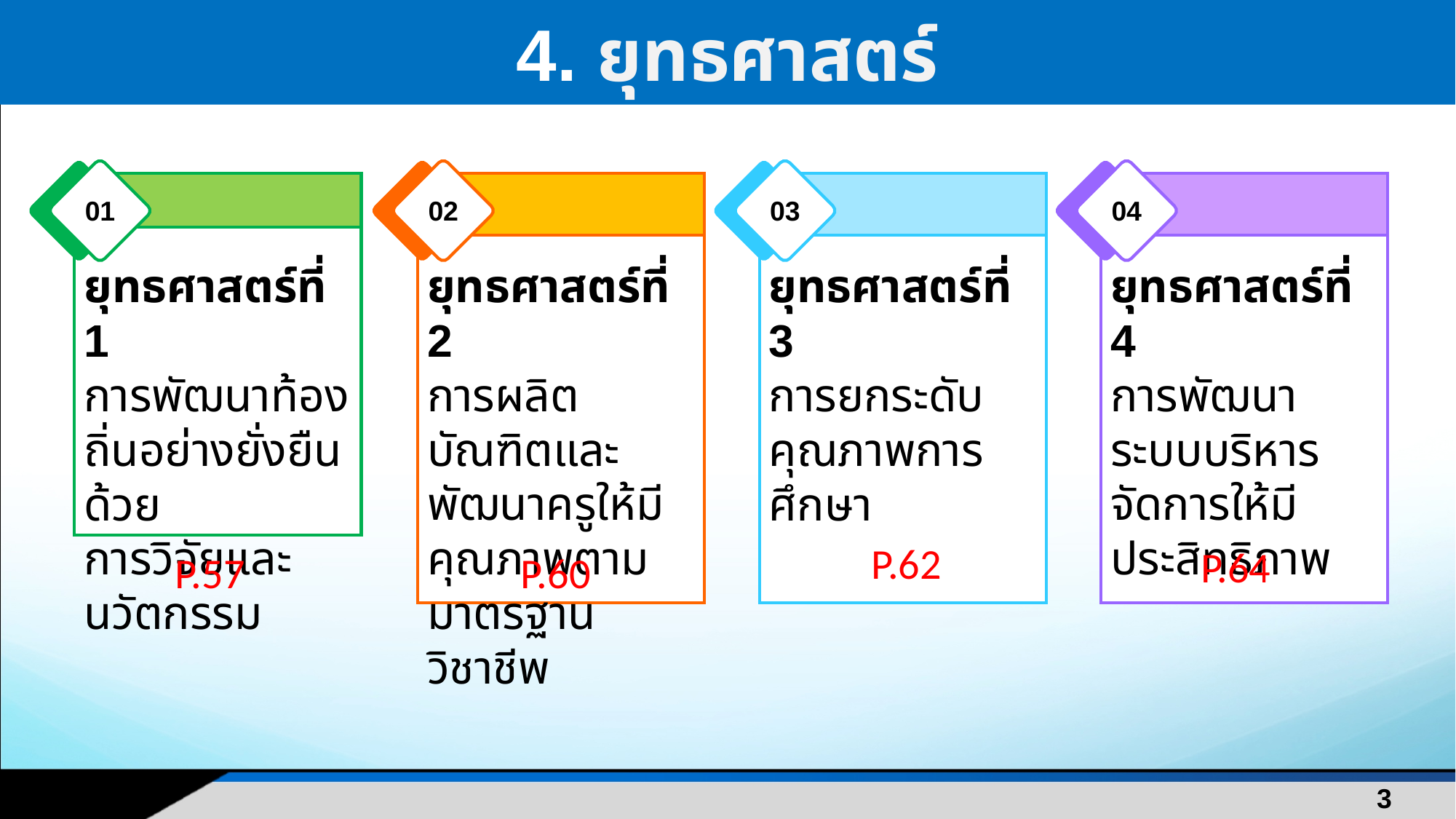

4. ยุทธศาสตร์

01
|  |
| --- |
|  |

|  |
| --- |
|  |

|  |
| --- |
|  |

|  |
| --- |
|  |

02
03
04
ยุทธศาสตร์ที่ 1
การพัฒนาท้องถิ่นอย่างยั่งยืนด้วย
การวิจัยและนวัตกรรม
ยุทธศาสตร์ที่ 2
การผลิตบัณฑิตและพัฒนาครูให้มีคุณภาพตามมาตรฐานวิชาชีพ
ยุทธศาสตร์ที่ 3
การยกระดับคุณภาพการศึกษา
ยุทธศาสตร์ที่ 4
การพัฒนาระบบบริหารจัดการให้มีประสิทธิภาพ
P.62
P.64
P.57
P.60
3